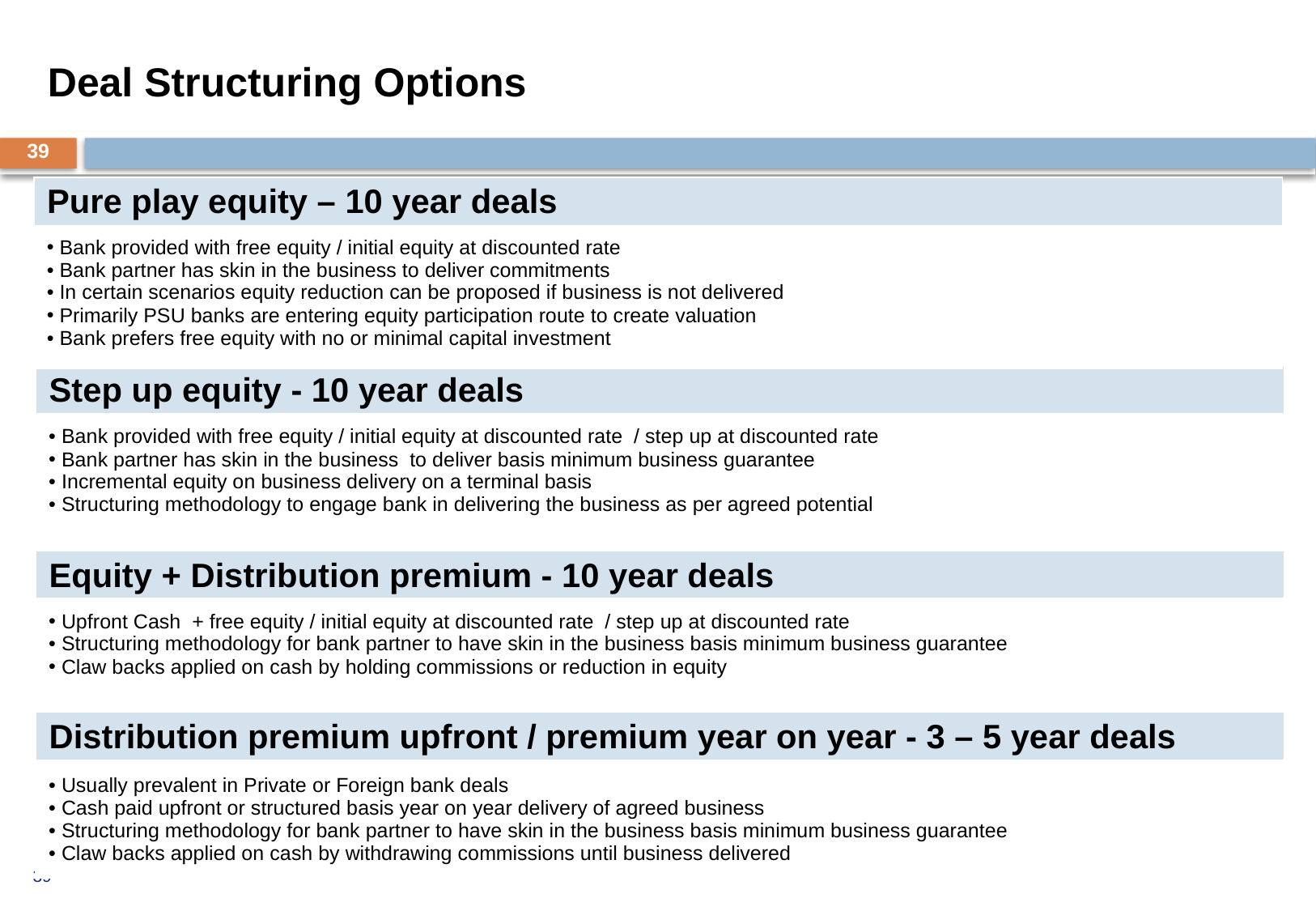

Deal Structuring Options
39
| Pure play equity – 10 year deals |
| --- |
| Bank provided with free equity / initial equity at discounted rate Bank partner has skin in the business to deliver commitments In certain scenarios equity reduction can be proposed if business is not delivered Primarily PSU banks are entering equity participation route to create valuation Bank prefers free equity with no or minimal capital investment |
| --- |
| Step up equity - 10 year deals |
| --- |
| Bank provided with free equity / initial equity at discounted rate / step up at discounted rate Bank partner has skin in the business to deliver basis minimum business guarantee Incremental equity on business delivery on a terminal basis Structuring methodology to engage bank in delivering the business as per agreed potential |
| --- |
| Equity + Distribution premium - 10 year deals |
| --- |
| Upfront Cash + free equity / initial equity at discounted rate / step up at discounted rate Structuring methodology for bank partner to have skin in the business basis minimum business guarantee Claw backs applied on cash by holding commissions or reduction in equity |
| --- |
| Distribution premium upfront / premium year on year - 3 – 5 year deals |
| --- |
| Usually prevalent in Private or Foreign bank deals Cash paid upfront or structured basis year on year delivery of agreed business Structuring methodology for bank partner to have skin in the business basis minimum business guarantee Claw backs applied on cash by withdrawing commissions until business delivered |
| --- |